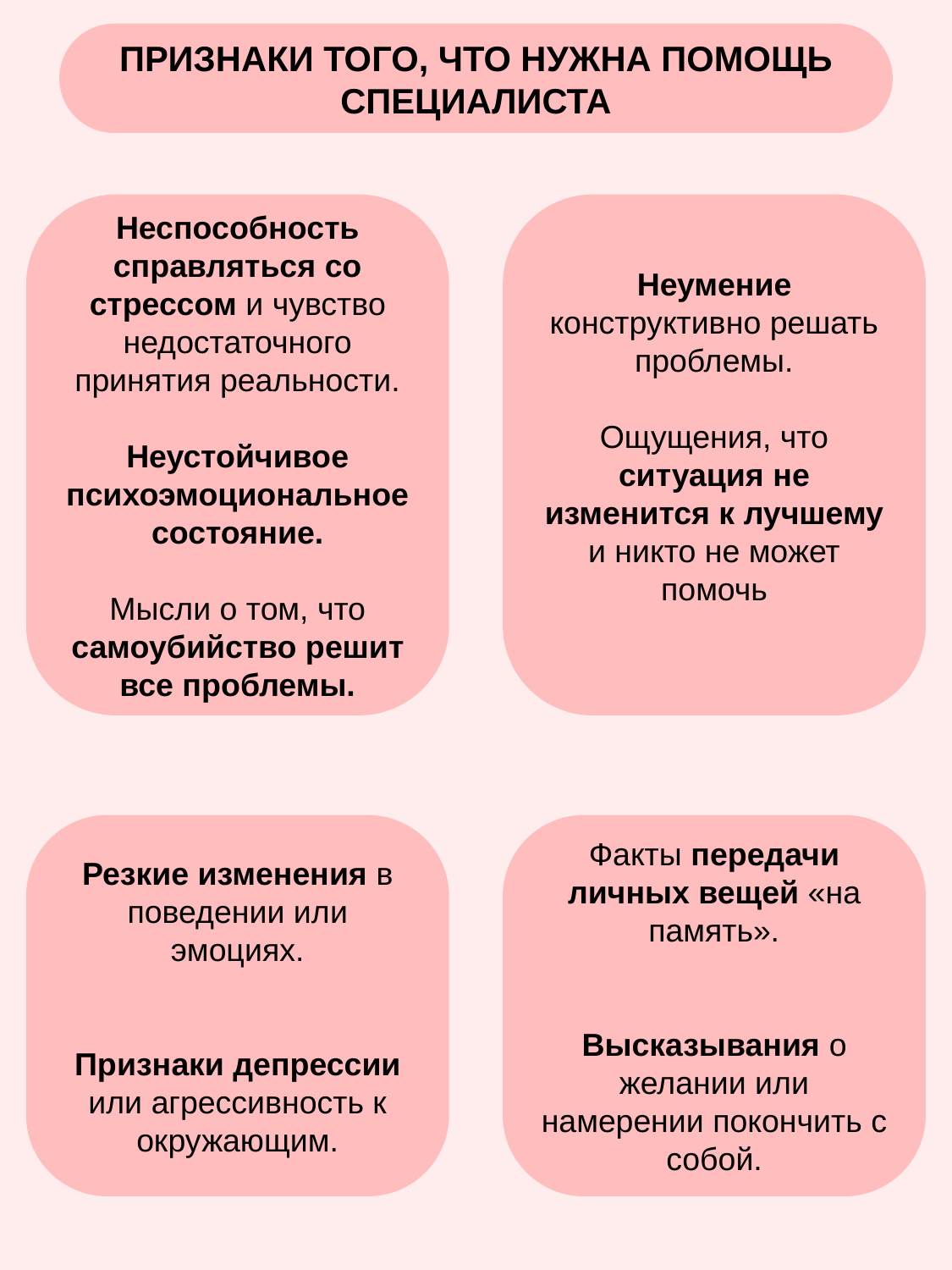

ПРИЗНАКИ ТОГО, ЧТО НУЖНА ПОМОЩЬ СПЕЦИАЛИСТА
Неспособность справляться со стрессом и чувство недостаточного принятия реальности.

Неустойчивое психоэмоциональное состояние.

Мысли о том, что самоубийство решит все проблемы.
Неумение конструктивно решать проблемы.

Ощущения, что ситуация не изменится к лучшему и никто не может помочь

Резкие изменения в поведении или эмоциях.

Признаки депрессии или агрессивность к окружающим.
Факты передачи личных вещей «на память».

Высказывания о желании или намерении покончить с собой.